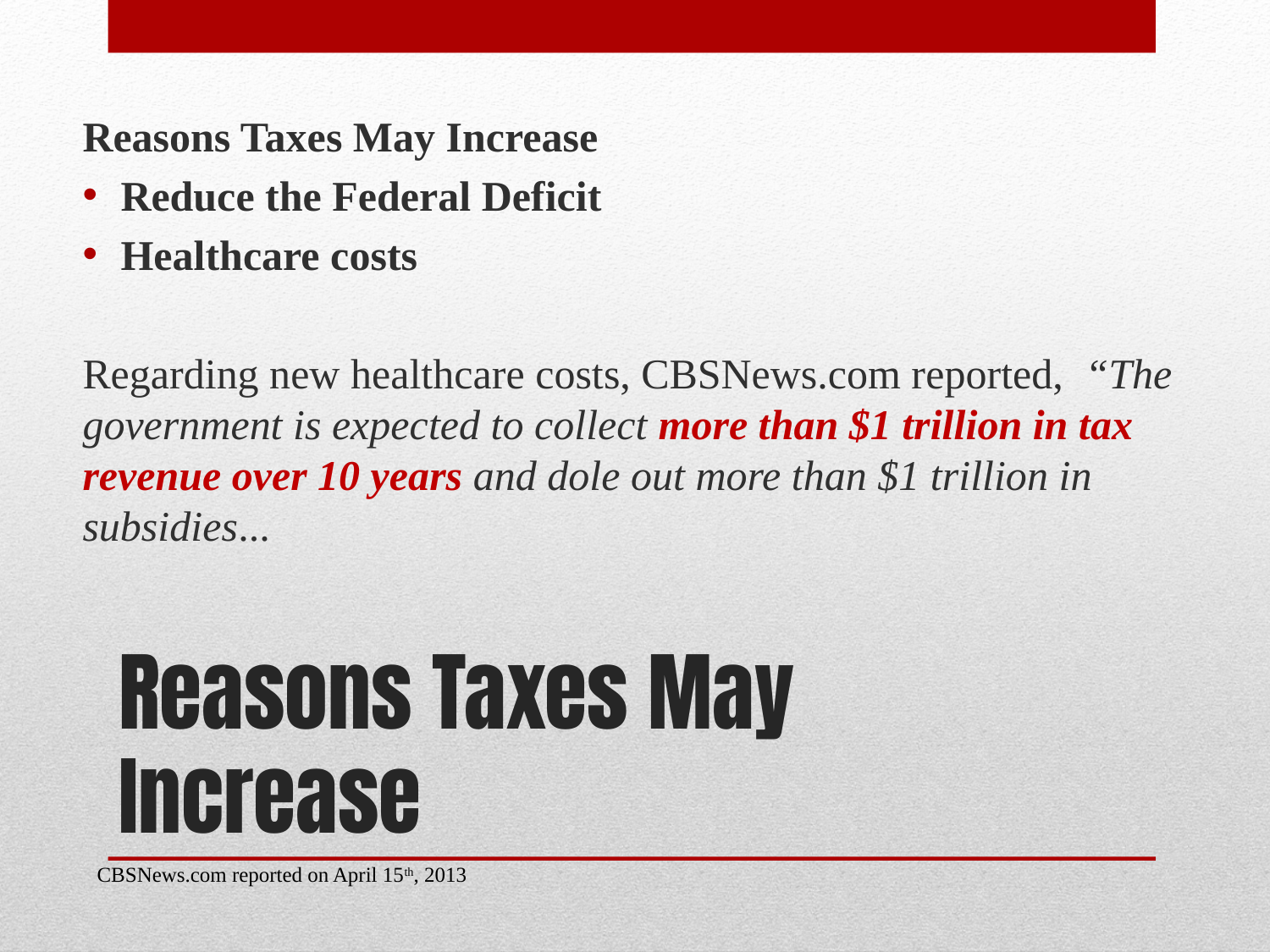

Reasons Taxes May Increase
Reduce the Federal Deficit
Healthcare costs

Regarding new healthcare costs, CBSNews.com reported,  “The government is expected to collect more than $1 trillion in tax revenue over 10 years and dole out more than $1 trillion in subsidies...

# Reasons Taxes May Increase
CBSNews.com reported on April 15th, 2013